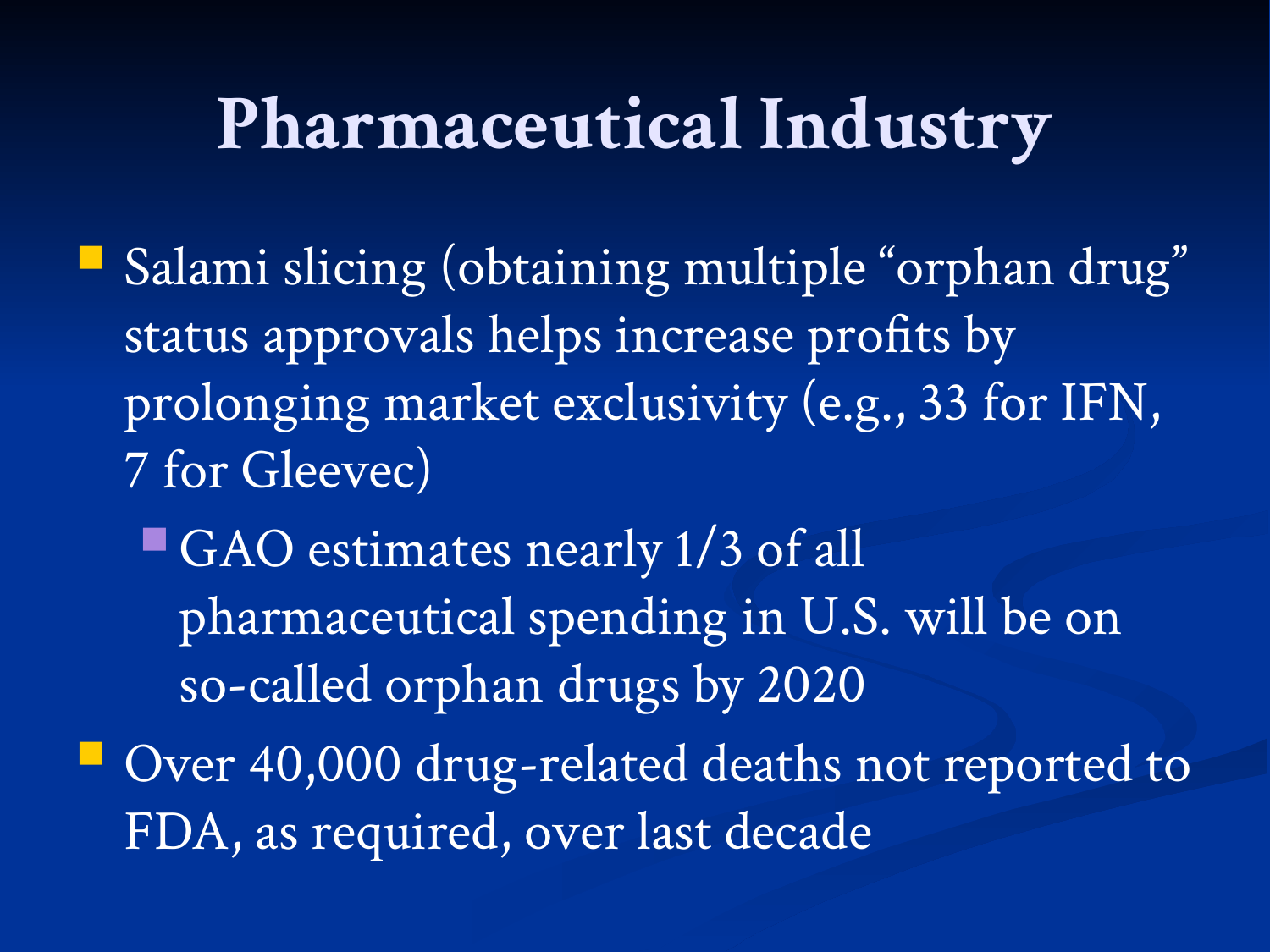

# Pharmaceutical Industry
Salami slicing (obtaining multiple “orphan drug” status approvals helps increase profits by prolonging market exclusivity (e.g., 33 for IFN, 7 for Gleevec)
GAO estimates nearly 1/3 of all pharmaceutical spending in U.S. will be on so-called orphan drugs by 2020
Over 40,000 drug-related deaths not reported to FDA, as required, over last decade